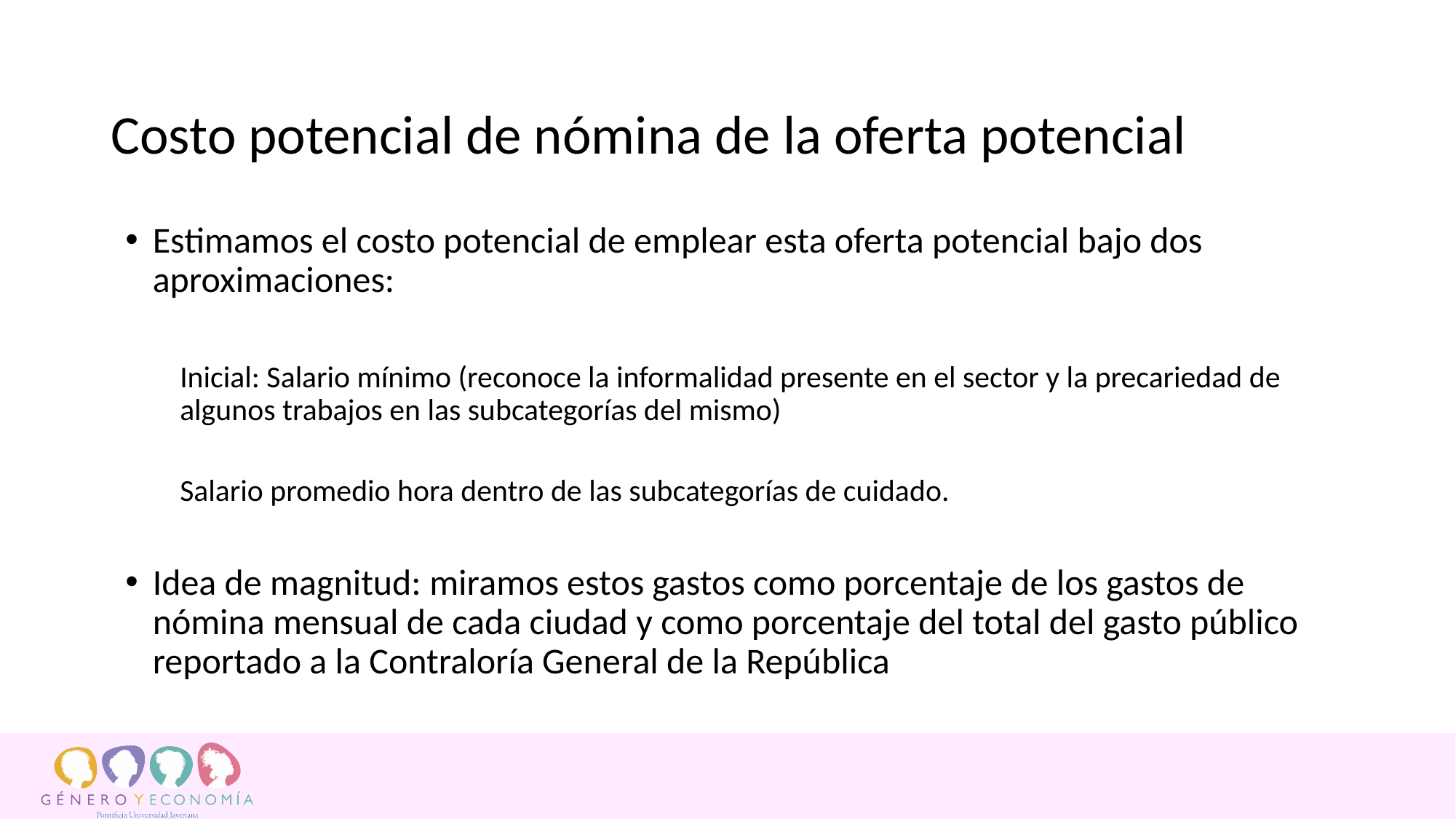

# Costo potencial de nómina de la oferta potencial
Estimamos el costo potencial de emplear esta oferta potencial bajo dos aproximaciones:

Inicial: Salario mínimo (reconoce la informalidad presente en el sector y la precariedad de algunos trabajos en las subcategorías del mismo)

Salario promedio hora dentro de las subcategorías de cuidado.

Idea de magnitud: miramos estos gastos como porcentaje de los gastos de nómina mensual de cada ciudad y como porcentaje del total del gasto público reportado a la Contraloría General de la República